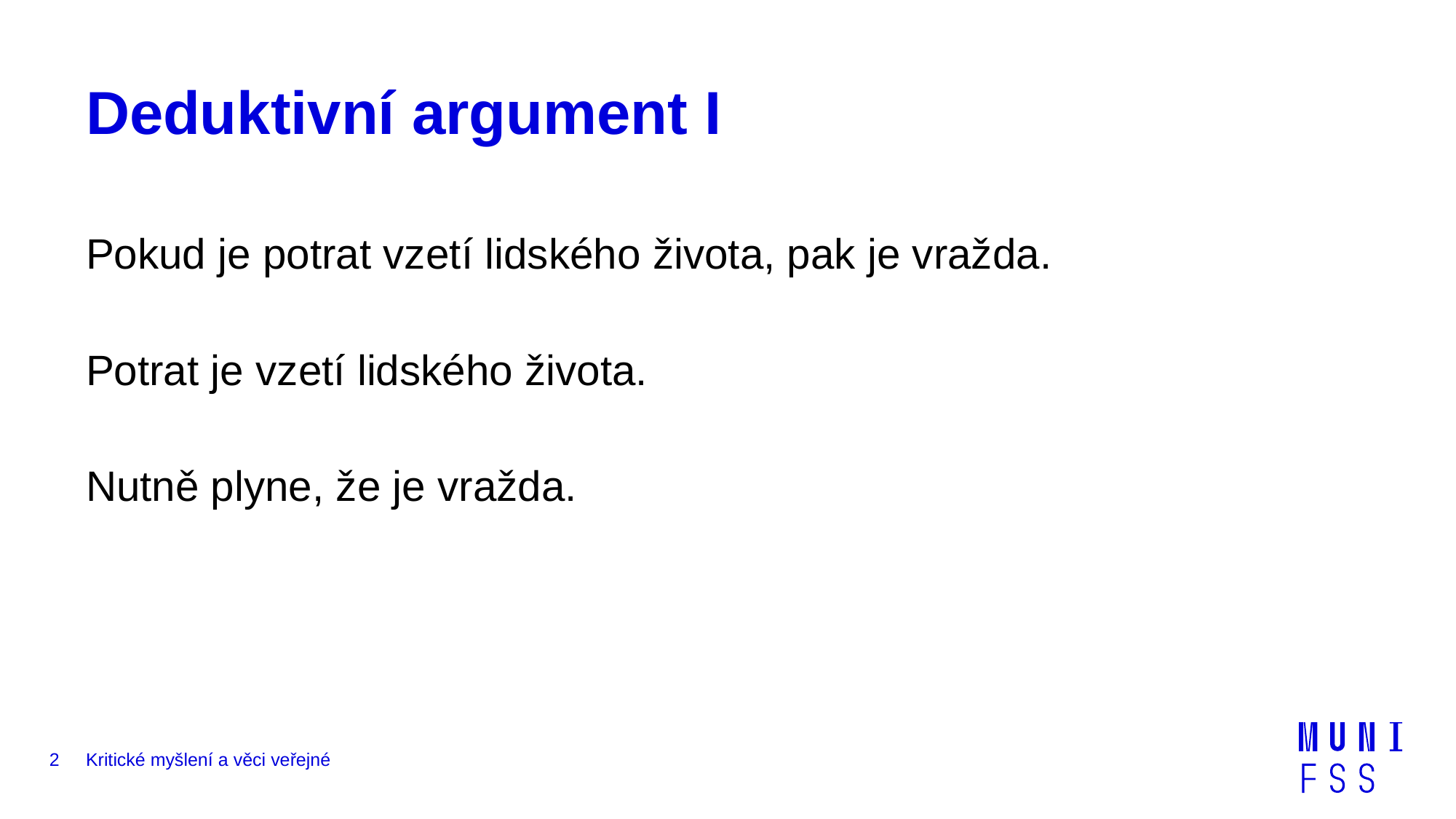

# Deduktivní argument I

Pokud je potrat vzetí lidského života, pak je vražda.

Potrat je vzetí lidského života.

Nutně plyne, že je vražda.
2
Kritické myšlení a věci veřejné